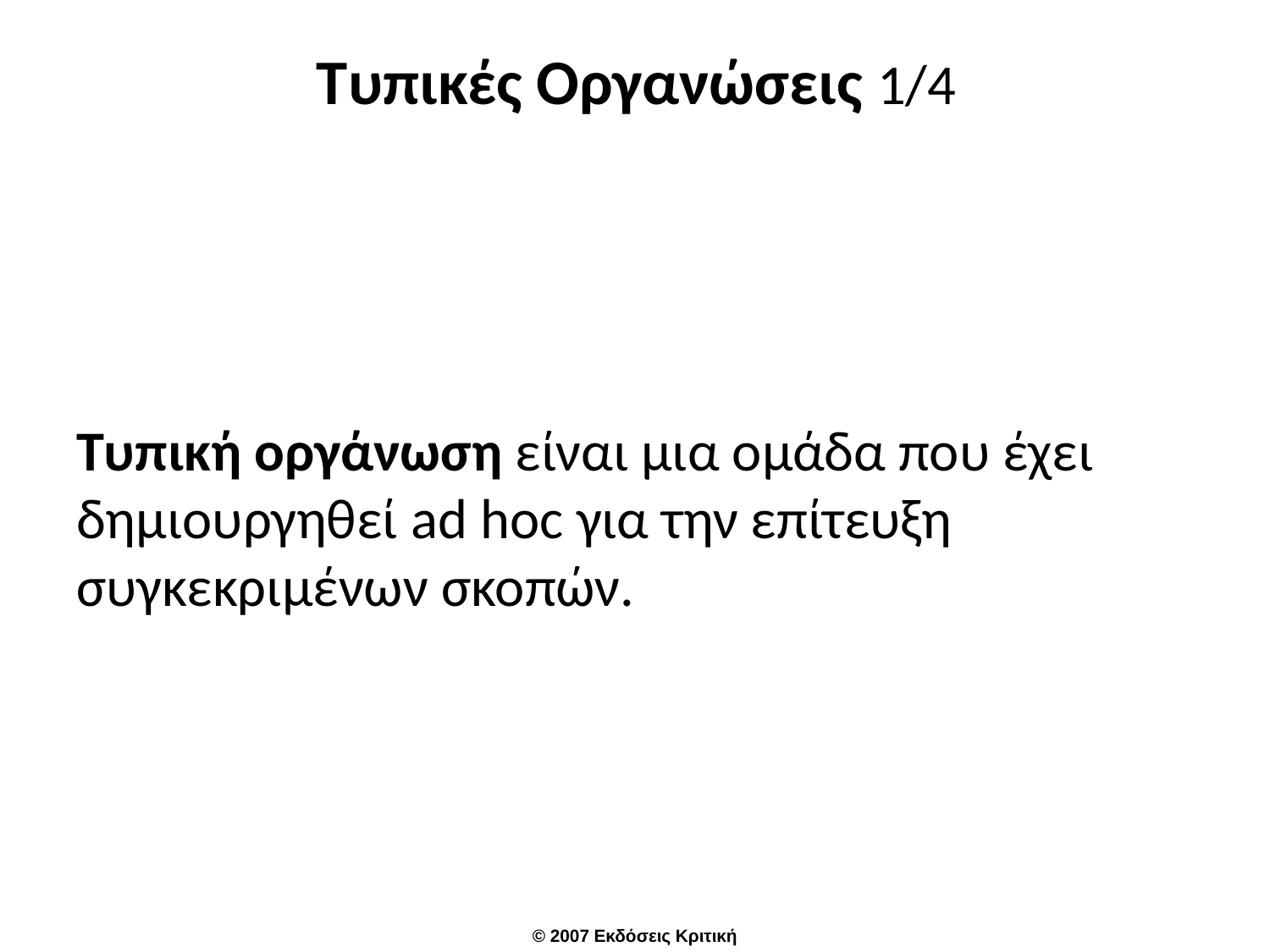

# Τυπικές Οργανώσεις 1/4
Τυπική οργάνωση είναι μια ομάδα που έχει δημιουργηθεί ad hoc για την επίτευξη συγκεκριμένων σκοπών.